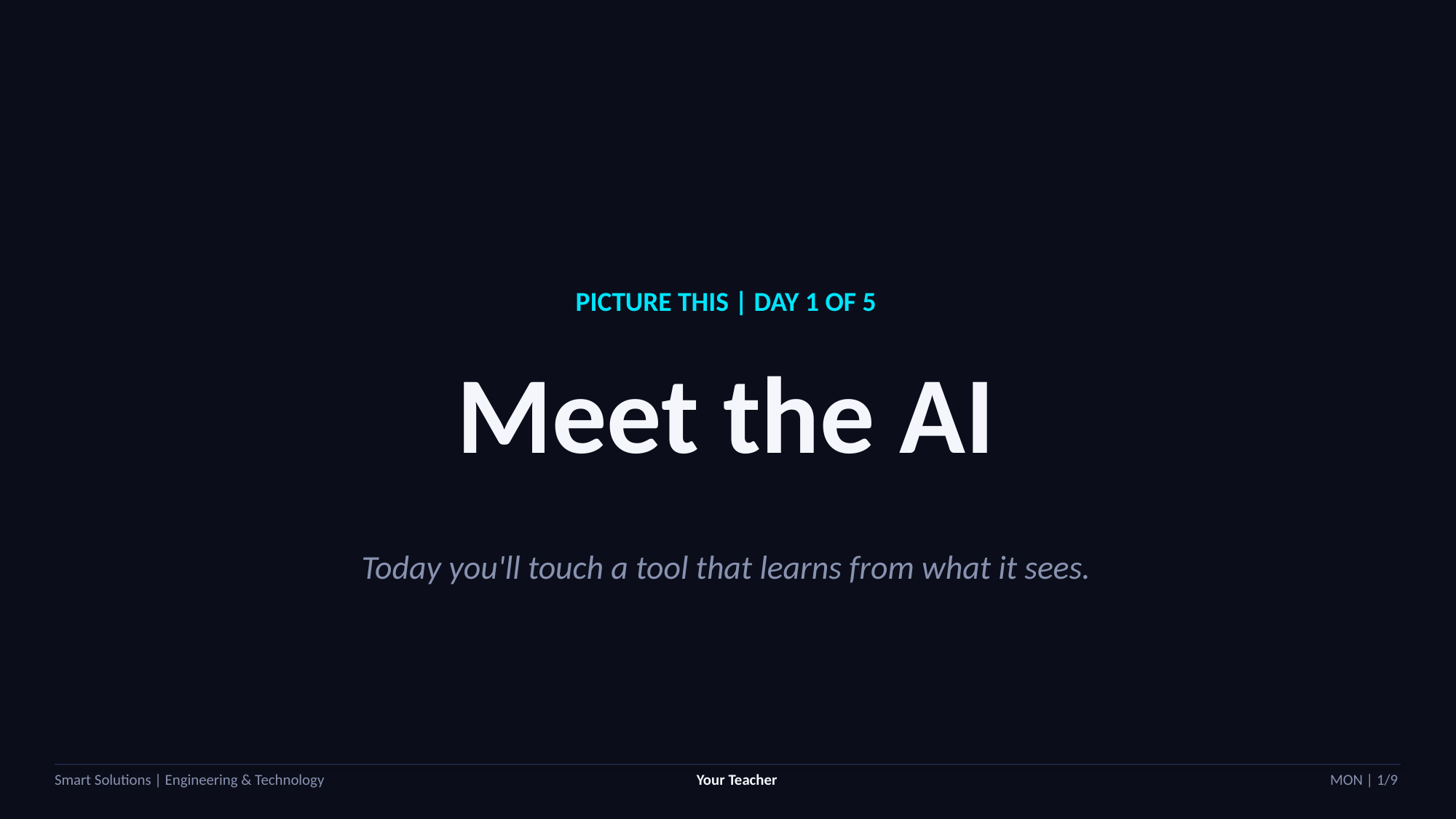

PICTURE THIS | DAY 1 OF 5
Meet the AI
Today you'll touch a tool that learns from what it sees.
Smart Solutions | Engineering & Technology
Your Teacher
MON | 1/9